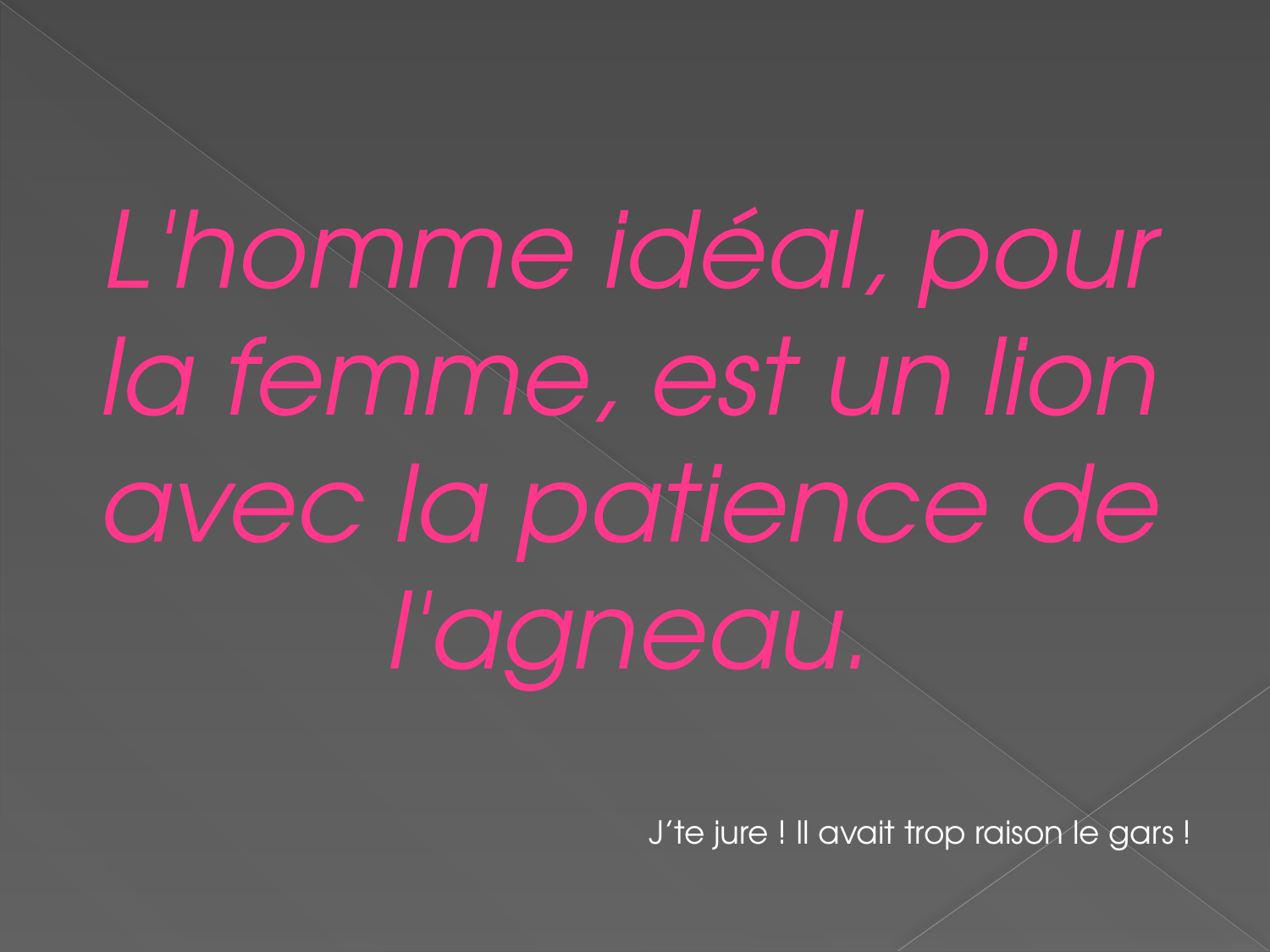

L'homme idéal, pour la femme, est un lion avec la patience de l'agneau.
J’te jure ! Il avait trop raison le gars !